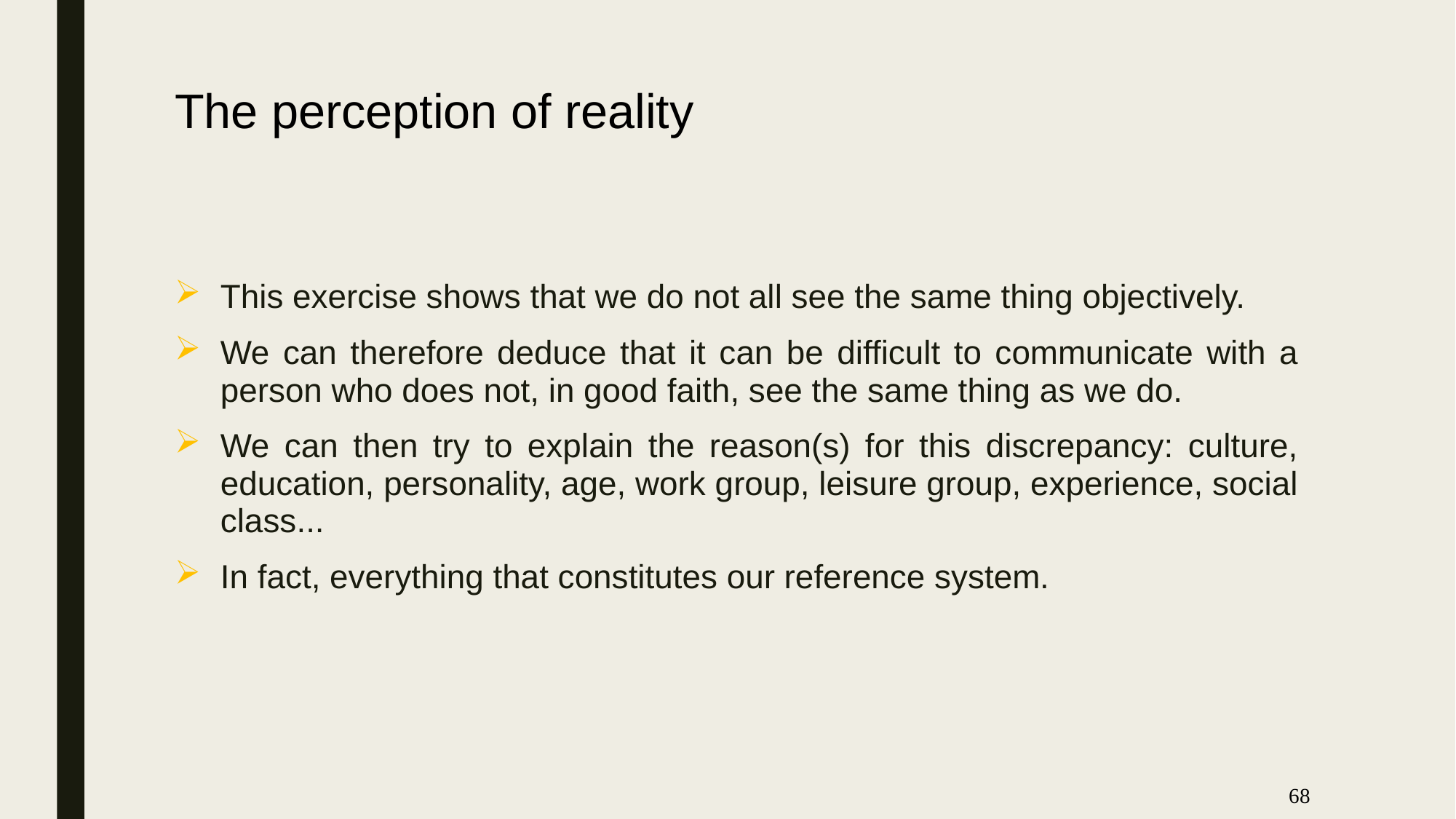

# The perception of reality
This exercise shows that we do not all see the same thing objectively.
We can therefore deduce that it can be difficult to communicate with a person who does not, in good faith, see the same thing as we do.
We can then try to explain the reason(s) for this discrepancy: culture, education, personality, age, work group, leisure group, experience, social class...
In fact, everything that constitutes our reference system.

68